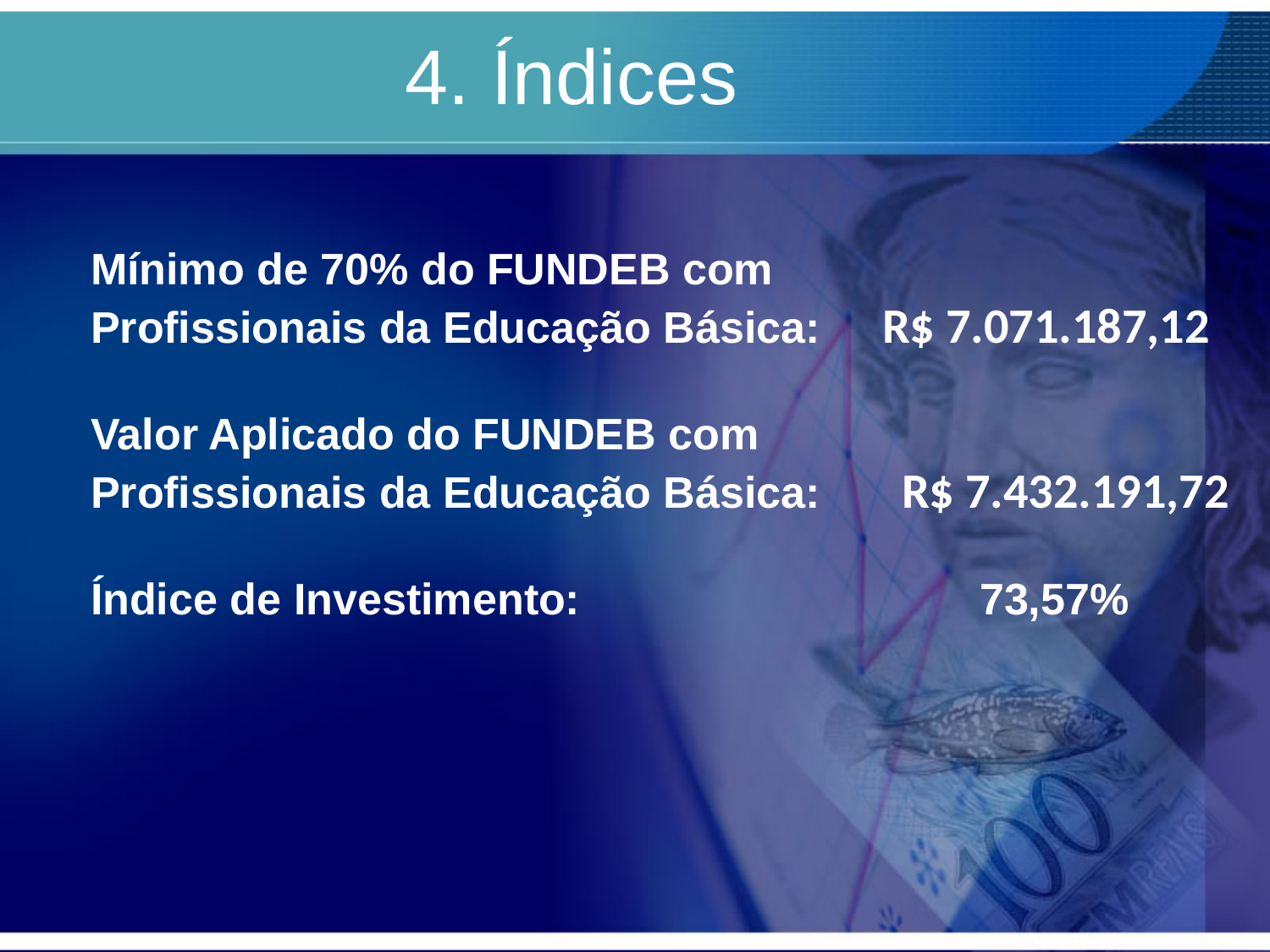

4. Índices

Mínimo de 70% do FUNDEB com
Profissionais da Educação Básica:     R$ 7.071.187,12

Valor Aplicado do FUNDEB com
Profissionais da Educação Básica:	    R$ 7.432.191,72

Índice de Investimento:				73,57%

#